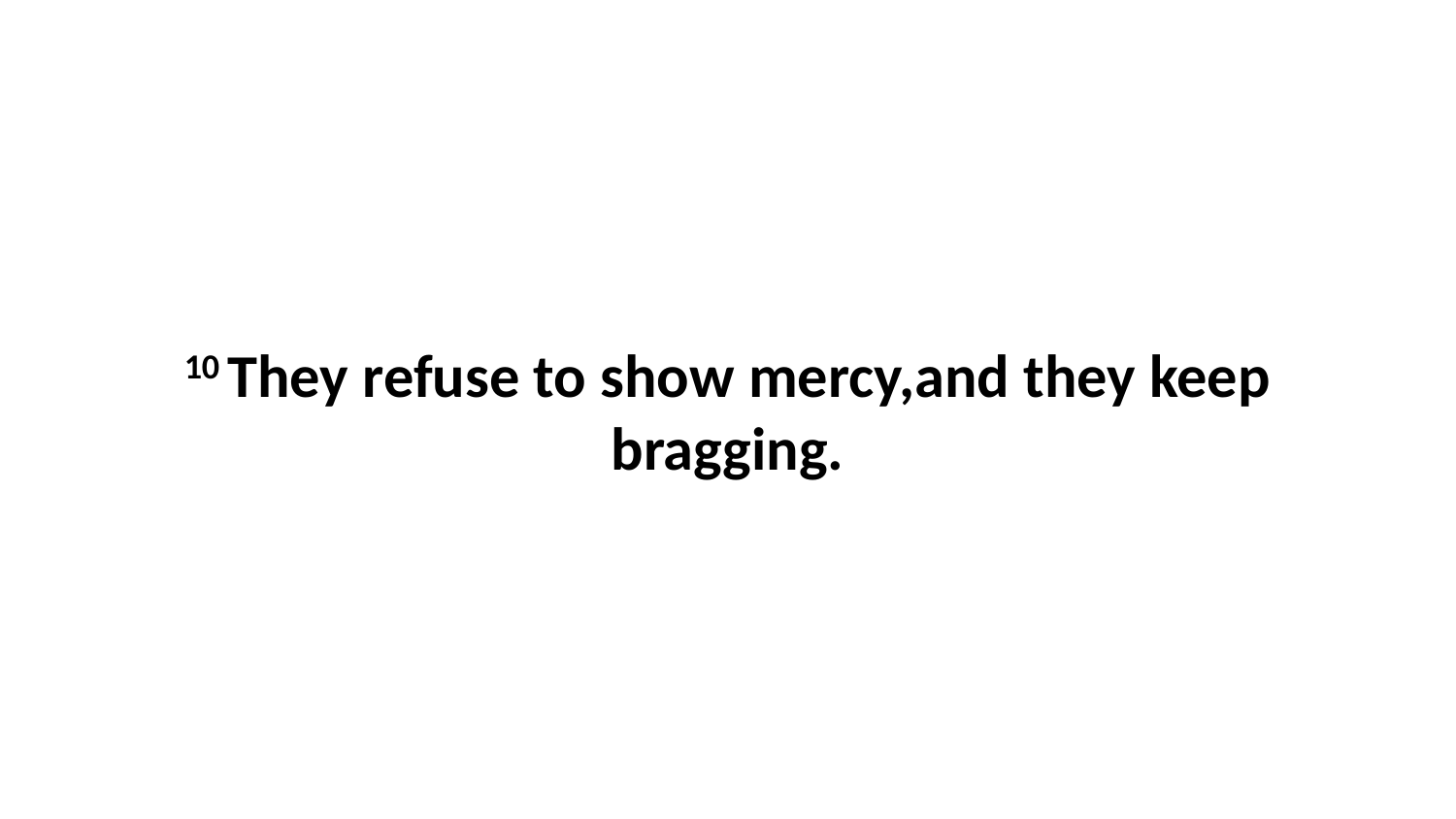

10 They refuse to show mercy,and they keep bragging.